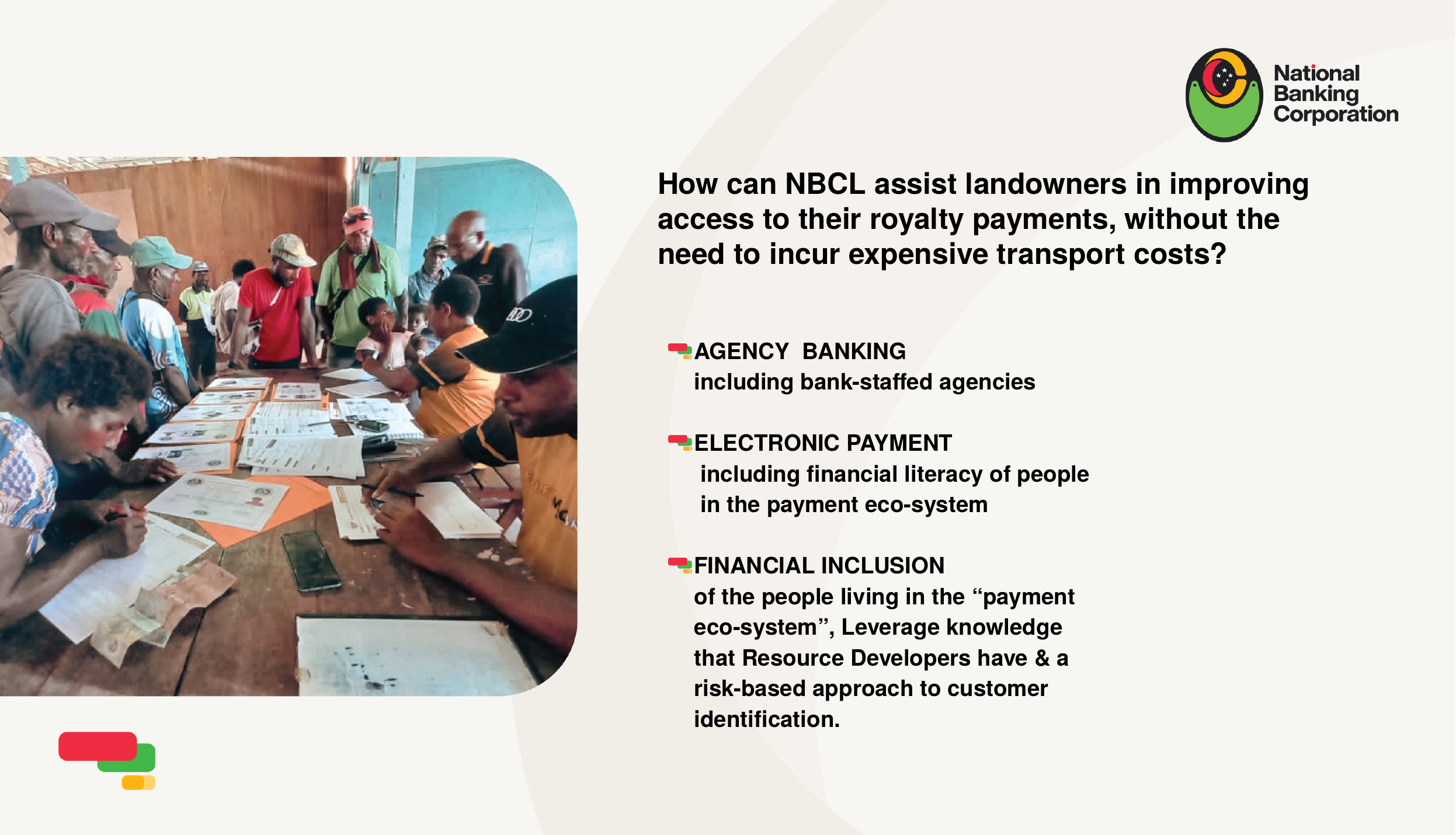

How can NBCL assist landowners in improving access to their royalty payments, without the need to incur expensive transport costs?

AGENCY  BANKING
     including bank-staffed agencies

ELECTRONIC PAYMENT
      including financial literacy of people
      in the payment eco-system

FINANCIAL INCLUSION
     of the people living in the “payment
     eco-system”, Leverage knowledge
     that Resource Developers have & a
     risk-based approach to customer
     identification.